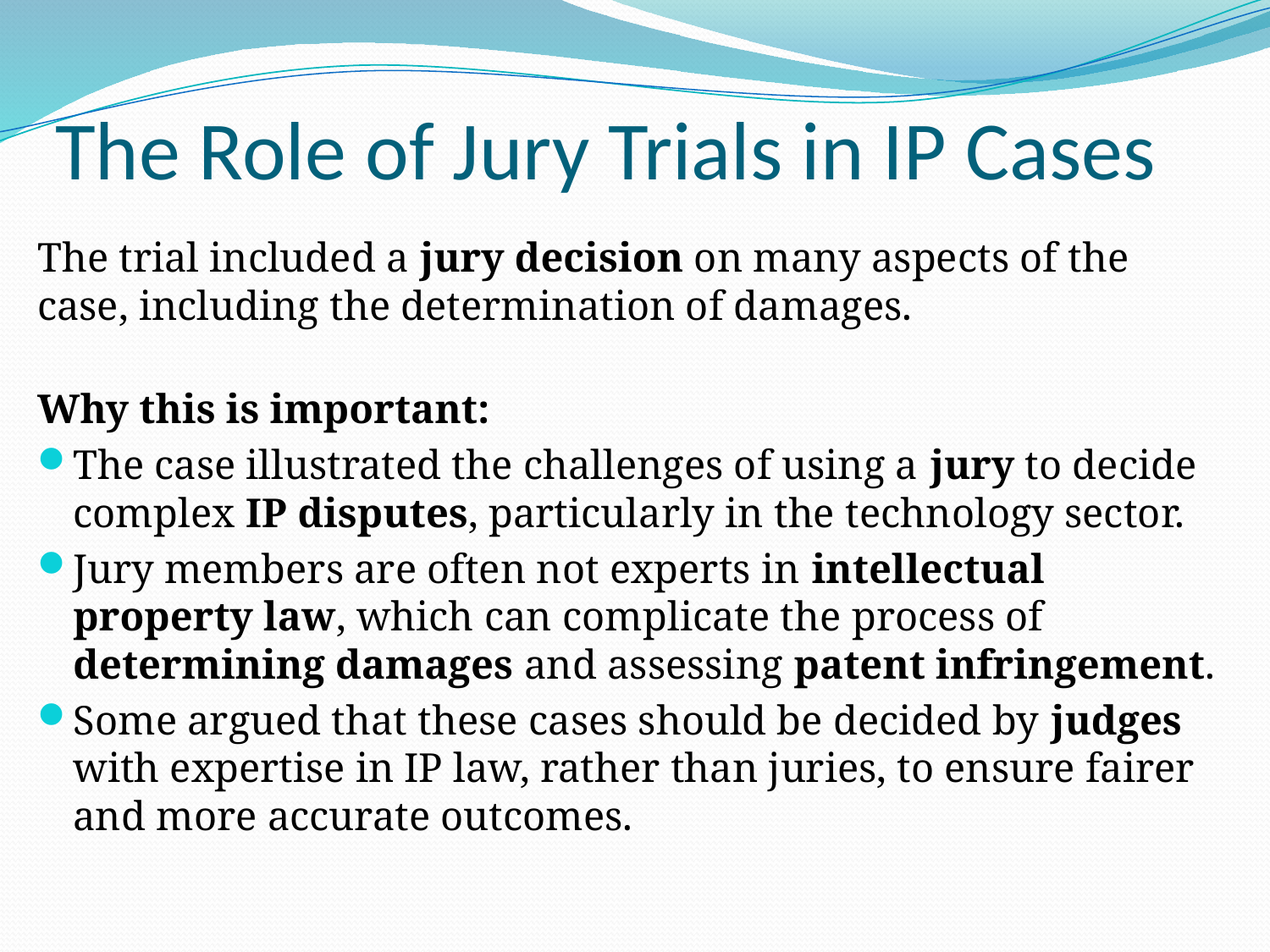

# The Role of Jury Trials in IP Cases
The trial included a jury decision on many aspects of the case, including the determination of damages.
Why this is important:
The case illustrated the challenges of using a jury to decide complex IP disputes, particularly in the technology sector.
Jury members are often not experts in intellectual property law, which can complicate the process of determining damages and assessing patent infringement.
Some argued that these cases should be decided by judges with expertise in IP law, rather than juries, to ensure fairer and more accurate outcomes.